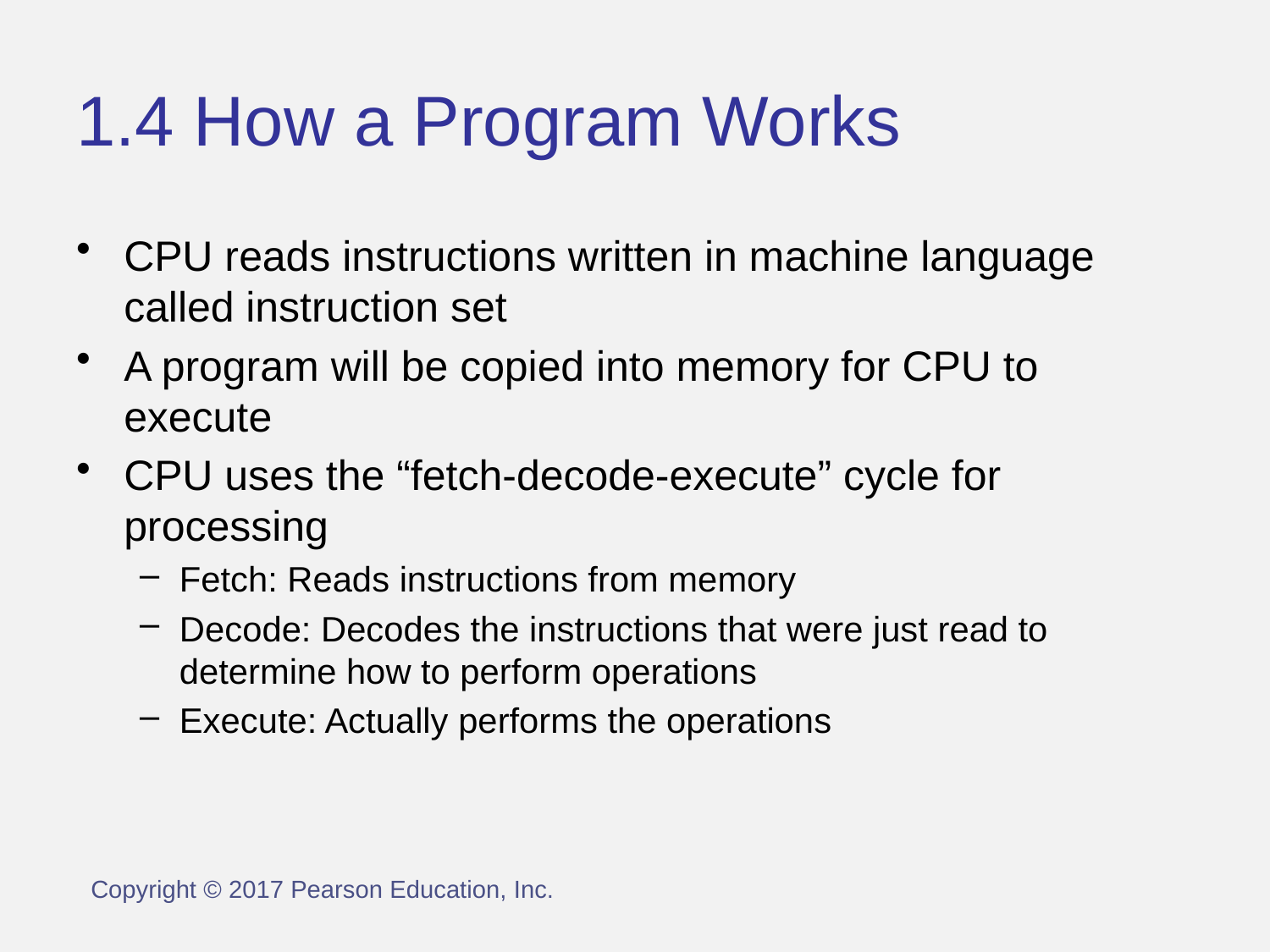

# 1.4 How a Program Works
CPU reads instructions written in machine language called instruction set
A program will be copied into memory for CPU to execute
CPU uses the “fetch-decode-execute” cycle for processing
Fetch: Reads instructions from memory
Decode: Decodes the instructions that were just read to determine how to perform operations
Execute: Actually performs the operations
Copyright © 2017 Pearson Education, Inc.